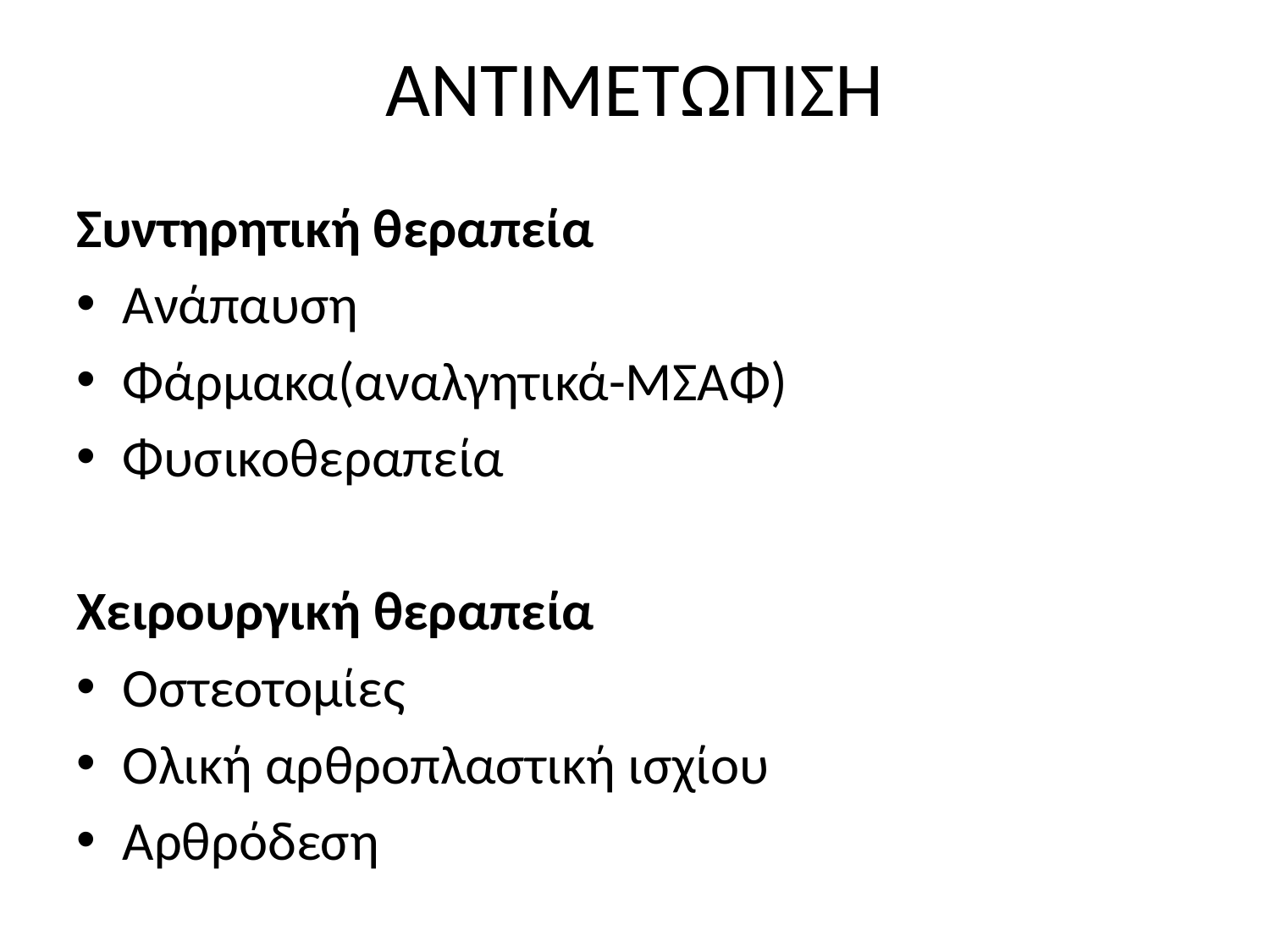

# ΑΝΤΙΜΕΤΩΠΙΣΗ
Συντηρητική θεραπεία
Ανάπαυση
Φάρμακα(αναλγητικά-ΜΣΑΦ)
Φυσικοθεραπεία

Χειρουργική θεραπεία
Οστεοτομίες
Ολική αρθροπλαστική ισχίου
Αρθρόδεση